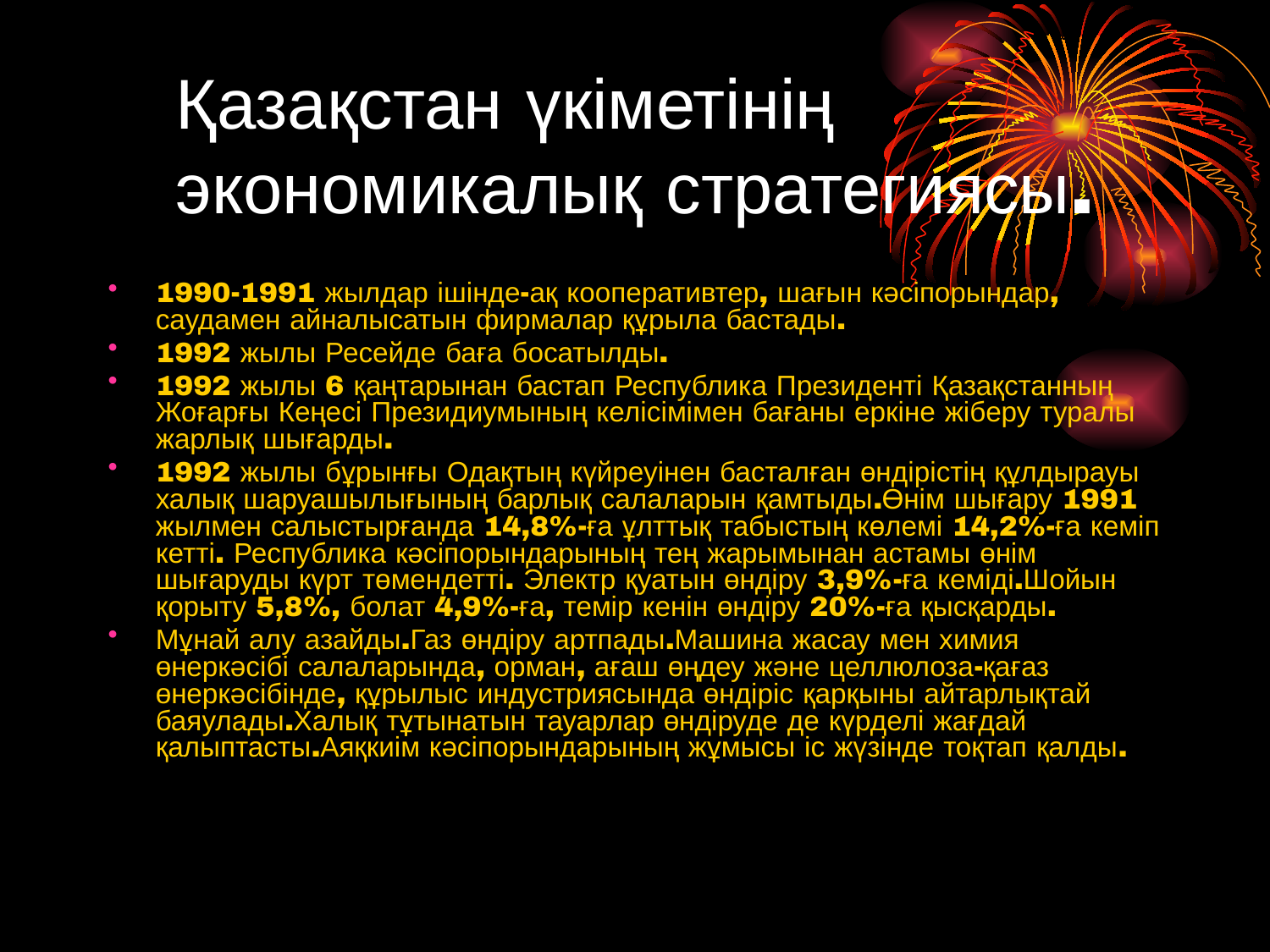

Қазақстан үкіметінің экономикалық стратегиясы.
1990-1991 жылдар ішінде-ақ кооперативтер, шағын кәсіпорындар, саудамен айналысатын фирмалар құрыла бастады.
1992 жылы Ресейде баға босатылды.
1992 жылы 6 қаңтарынан бастап Республика Президенті Қазақстанның Жоғарғы Кеңесі Президиумының келісімімен бағаны еркіне жіберу туралы жарлық шығарды.
1992 жылы бұрынғы Одақтың күйреуінен басталған өндірістің құлдырауы халық шаруашылығының барлық салаларын қамтыды.Өнім шығару 1991 жылмен салыстырғанда 14,8%-ға ұлттық табыстың көлемі 14,2%-ға кеміп кетті. Республика кәсіпорындарының тең жарымынан астамы өнім шығаруды күрт төмендетті. Электр қуатын өндіру 3,9%-ға кеміді.Шойын қорыту 5,8%, болат 4,9%-ға, темір кенін өндіру 20%-ға қысқарды.
Мұнай алу азайды.Газ өндіру артпады.Машина жасау мен химия өнеркәсібі салаларында, орман, ағаш өңдеу және целлюлоза-қағаз өнеркәсібінде, құрылыс индустриясында өндіріс қарқыны айтарлықтай баяулады.Халық тұтынатын тауарлар өндіруде де күрделі жағдай қалыптасты.Аяқкиім кәсіпорындарының жұмысы іс жүзінде тоқтап қалды.